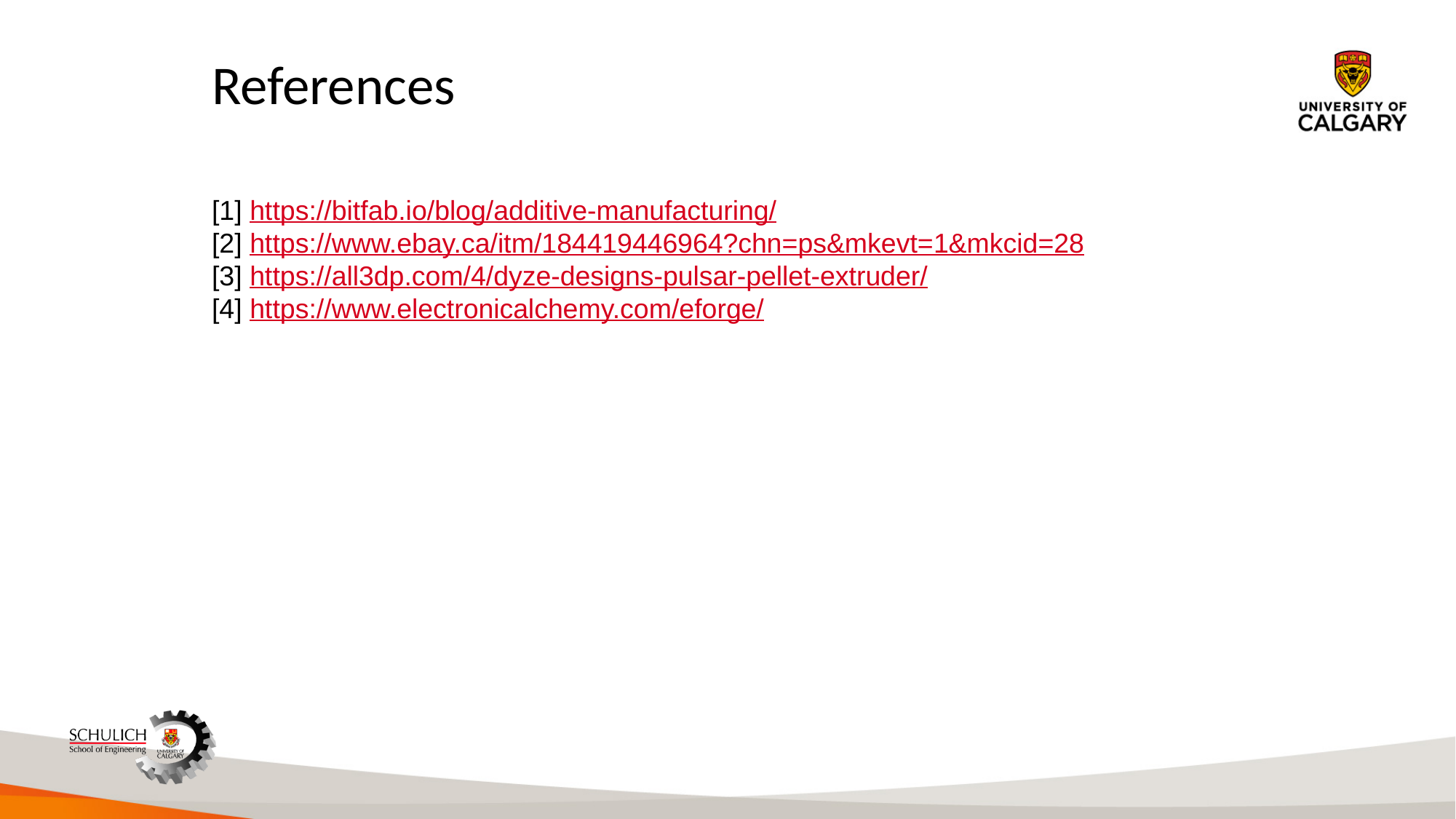

# References
[1] https://bitfab.io/blog/additive-manufacturing/
[2] https://www.ebay.ca/itm/184419446964?chn=ps&mkevt=1&mkcid=28
[3] https://all3dp.com/4/dyze-designs-pulsar-pellet-extruder/
[4] https://www.electronicalchemy.com/eforge/